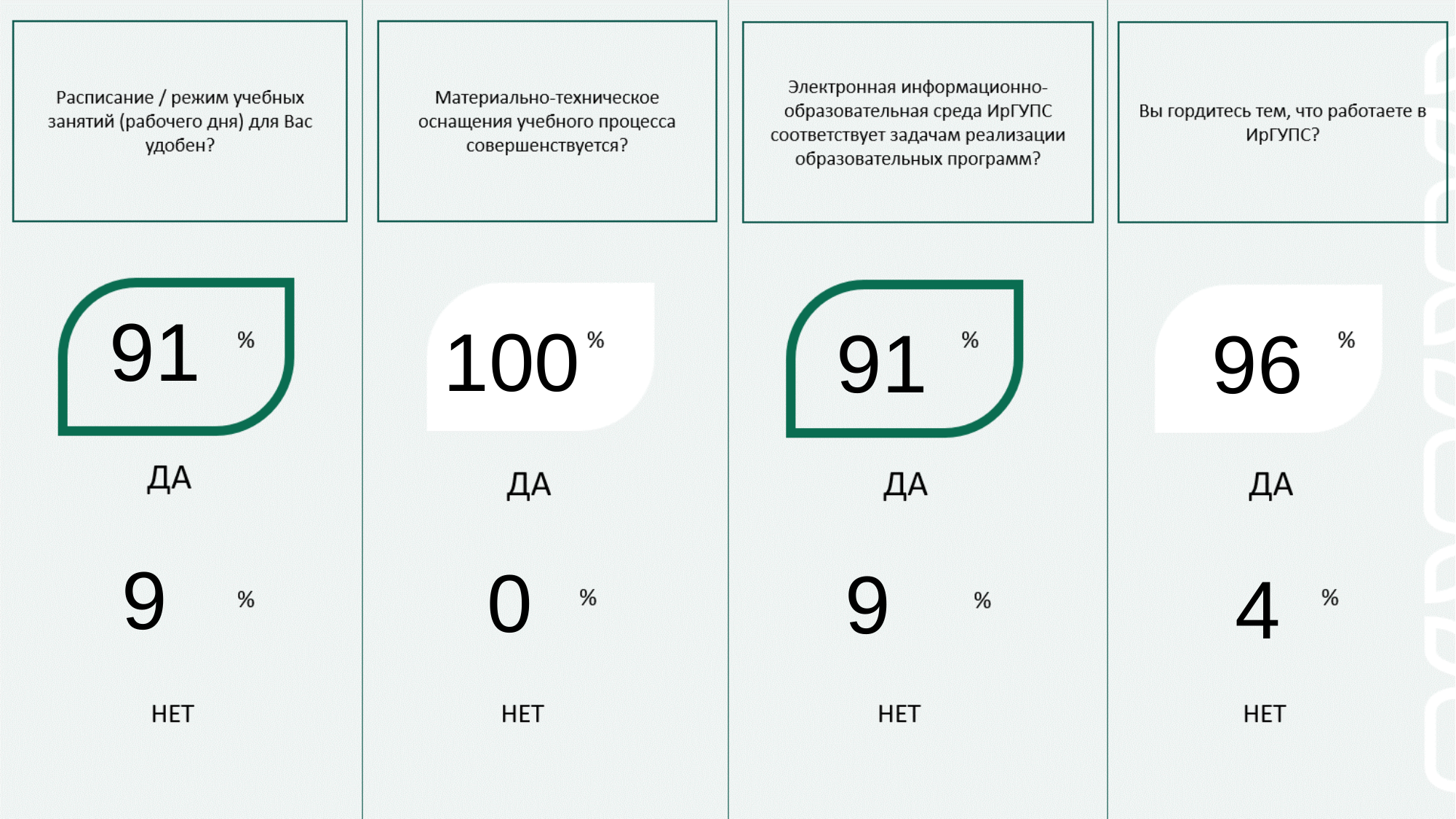

91
100
91
96
9
0
9
4